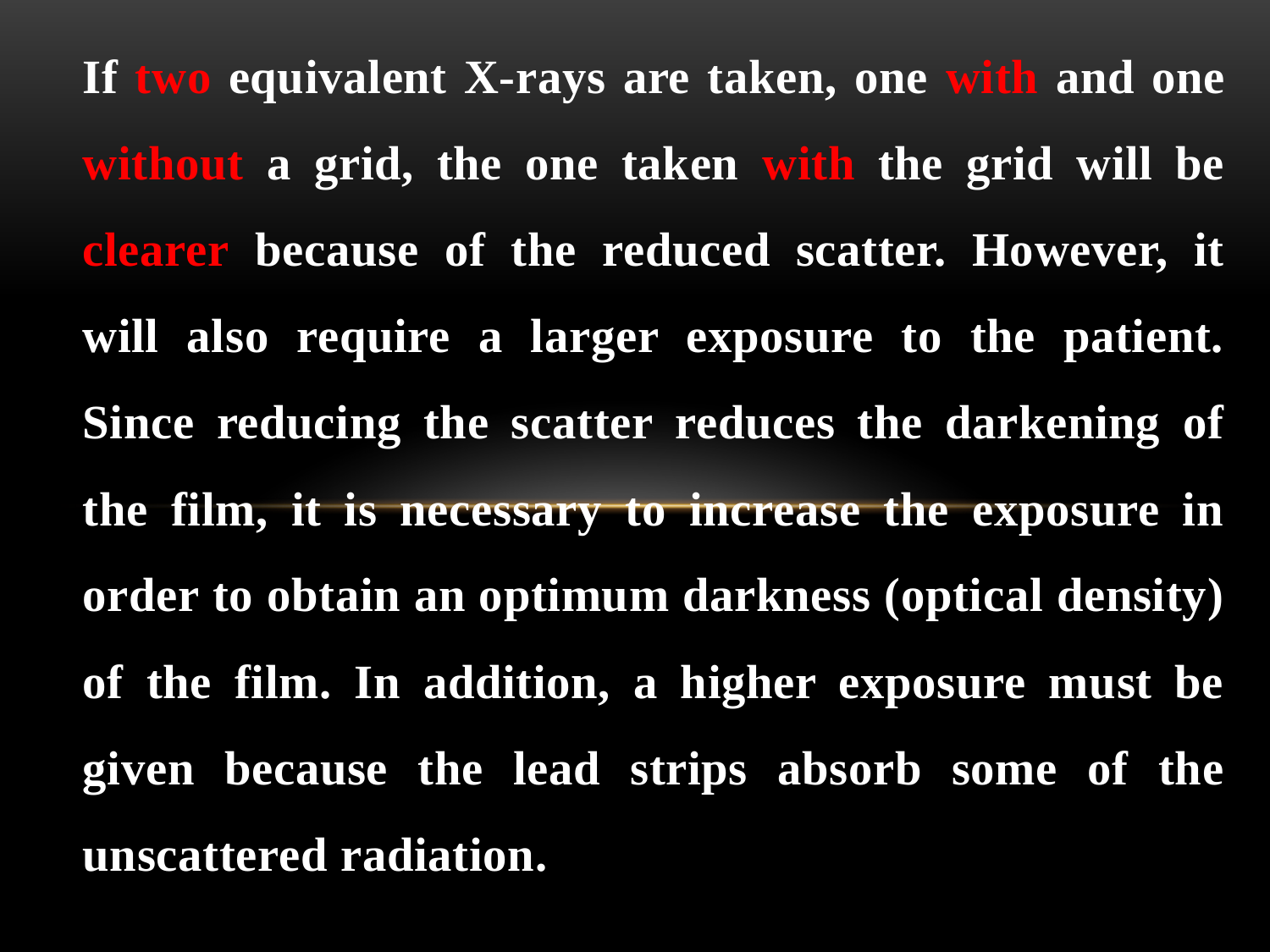

If two equivalent X-rays are taken, one with and one without a grid, the one taken with the grid will be clearer because of the reduced scatter. However, it will also require a larger exposure to the patient. Since reducing the scatter reduces the darkening of the film, it is necessary to increase the exposure in order to obtain an optimum darkness (optical density) of the film. In addition, a higher exposure must be given because the lead strips absorb some of the unscattered radiation.